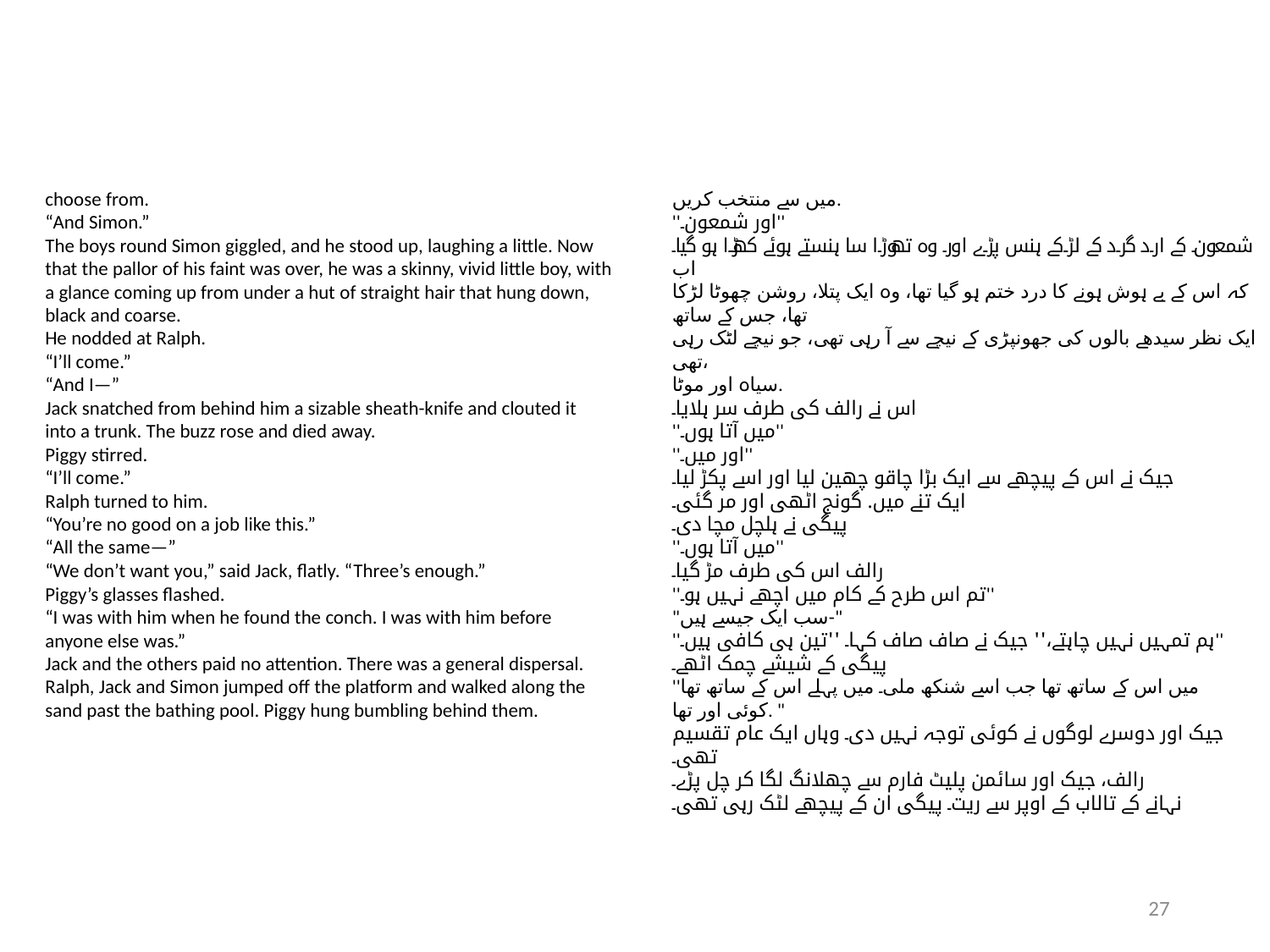

choose from.
“And Simon.”
The boys round Simon giggled, and he stood up, laughing a little. Now
that the pallor of his faint was over, he was a skinny, vivid little boy, with
a glance coming up from under a hut of straight hair that hung down,
black and coarse.
He nodded at Ralph.
“I’ll come.”
“And I—”
Jack snatched from behind him a sizable sheath-knife and clouted it
into a trunk. The buzz rose and died away.
Piggy stirred.
“I’ll come.”
Ralph turned to him.
“You’re no good on a job like this.”
“All the same—”
“We don’t want you,” said Jack, flatly. “Three’s enough.”
Piggy’s glasses flashed.
“I was with him when he found the conch. I was with him before
anyone else was.”
Jack and the others paid no attention. There was a general dispersal.
Ralph, Jack and Simon jumped off the platform and walked along the
sand past the bathing pool. Piggy hung bumbling behind them.
میں سے منتخب کریں.
''اور شمعون۔''
شمعون کے ارد گرد کے لڑکے ہنس پڑے اور وہ تھوڑا سا ہنستے ہوئے کھڑا ہو گیا۔ اب
کہ اس کے بے ہوش ہونے کا درد ختم ہو گیا تھا، وہ ایک پتلا، روشن چھوٹا لڑکا تھا، جس کے ساتھ
ایک نظر سیدھے بالوں کی جھونپڑی کے نیچے سے آ رہی تھی، جو نیچے لٹک رہی تھی،
سیاہ اور موٹا.
اس نے رالف کی طرف سر ہلایا۔
''میں آتا ہوں۔''
''اور میں۔''
جیک نے اس کے پیچھے سے ایک بڑا چاقو چھین لیا اور اسے پکڑ لیا۔
ایک تنے میں. گونج اٹھی اور مر گئی۔
پیگی نے ہلچل مچا دی۔
''میں آتا ہوں۔''
رالف اس کی طرف مڑ گیا۔
''تم اس طرح کے کام میں اچھے نہیں ہو۔''
"سب ایک جیسے ہیں-"
''ہم تمہیں نہیں چاہتے،'' جیک نے صاف صاف کہا۔ ''تین ہی کافی ہیں۔''
پیگی کے شیشے چمک اٹھے۔
''میں اس کے ساتھ تھا جب اسے شنکھ ملی۔ میں پہلے اس کے ساتھ تھا
کوئی اور تھا. "
جیک اور دوسرے لوگوں نے کوئی توجہ نہیں دی۔ وہاں ایک عام تقسیم تھی۔
رالف، جیک اور سائمن پلیٹ فارم سے چھلانگ لگا کر چل پڑے۔
نہانے کے تالاب کے اوپر سے ریت۔ پیگی ان کے پیچھے لٹک رہی تھی۔

27